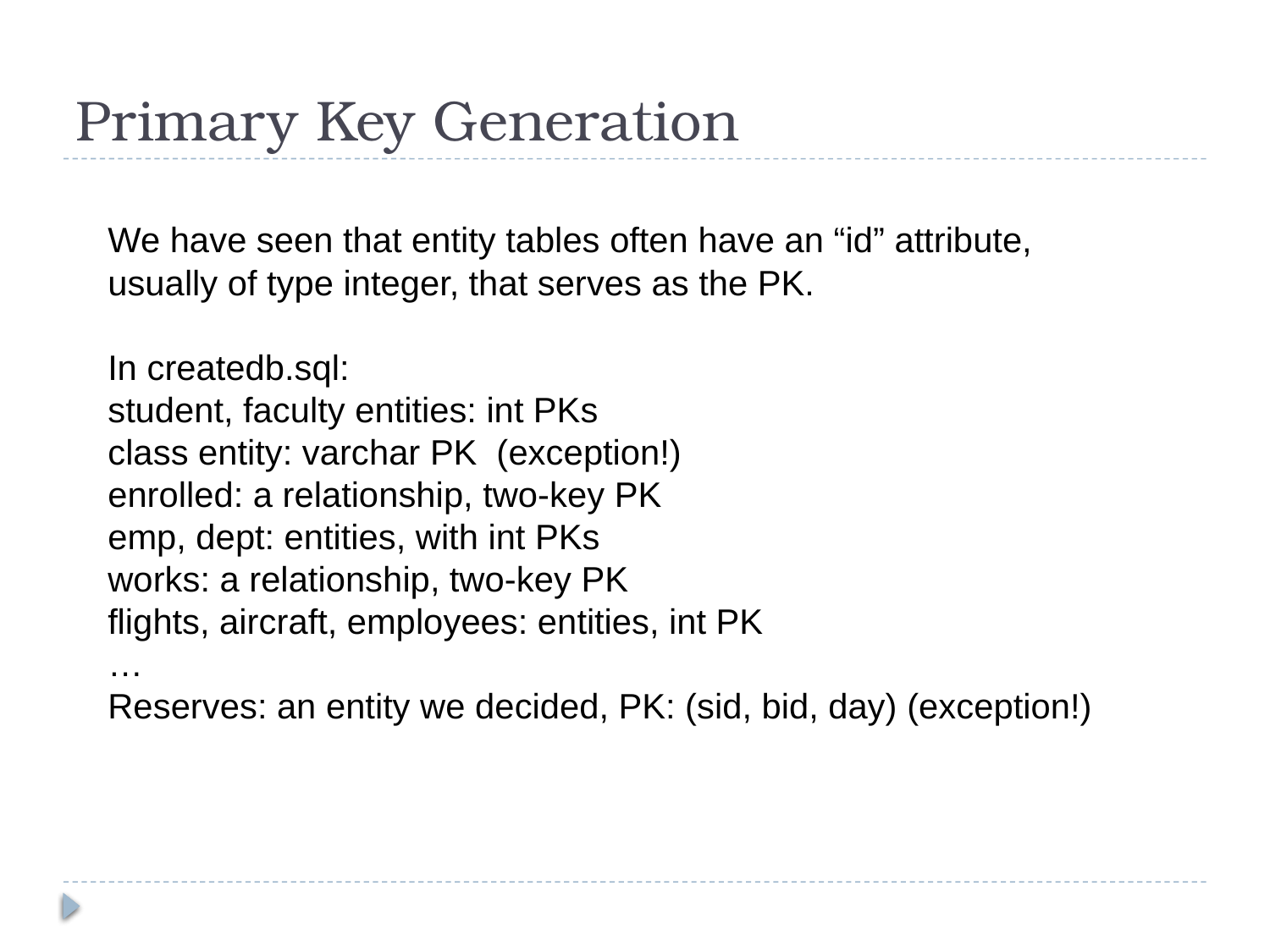

# Primary Key Generation
We have seen that entity tables often have an “id” attribute, usually of type integer, that serves as the PK.

In createdb.sql:
student, faculty entities: int PKs
class entity: varchar PK  (exception!)
enrolled: a relationship, two-key PK
emp, dept: entities, with int PKs
works: a relationship, two-key PK
flights, aircraft, employees: entities, int PK
…
Reserves: an entity we decided, PK: (sid, bid, day) (exception!)